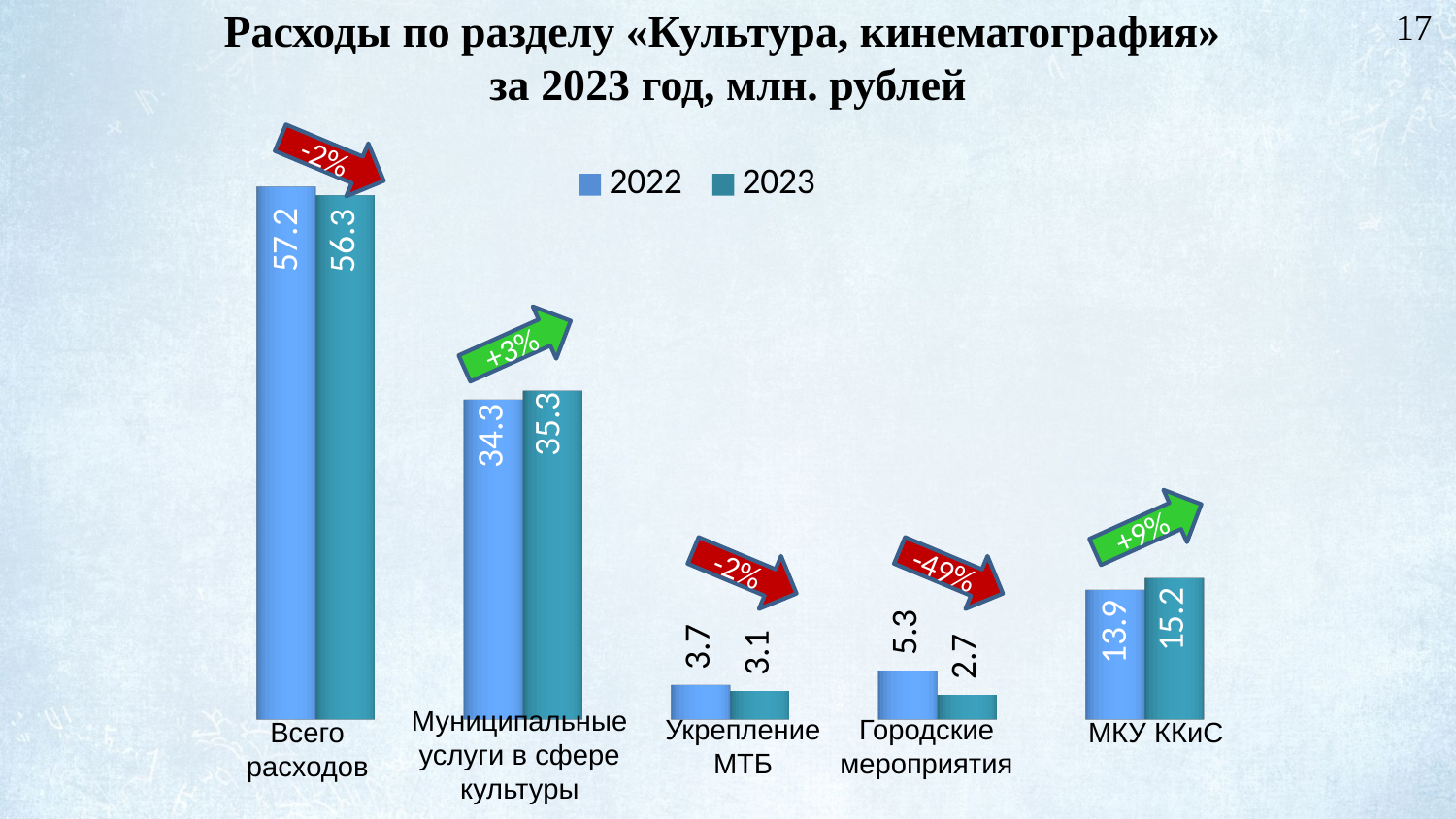

Расходы по разделу «Культура, кинематография»
за 2023 год, млн. рублей
17

[unsupported chart]

-2%
+3%
+9%
-2%
-49%
Муниципальные услуги в сфере культуры
Укрепление МТБ
Городские мероприятия
Всего расходов
МКУ ККиС